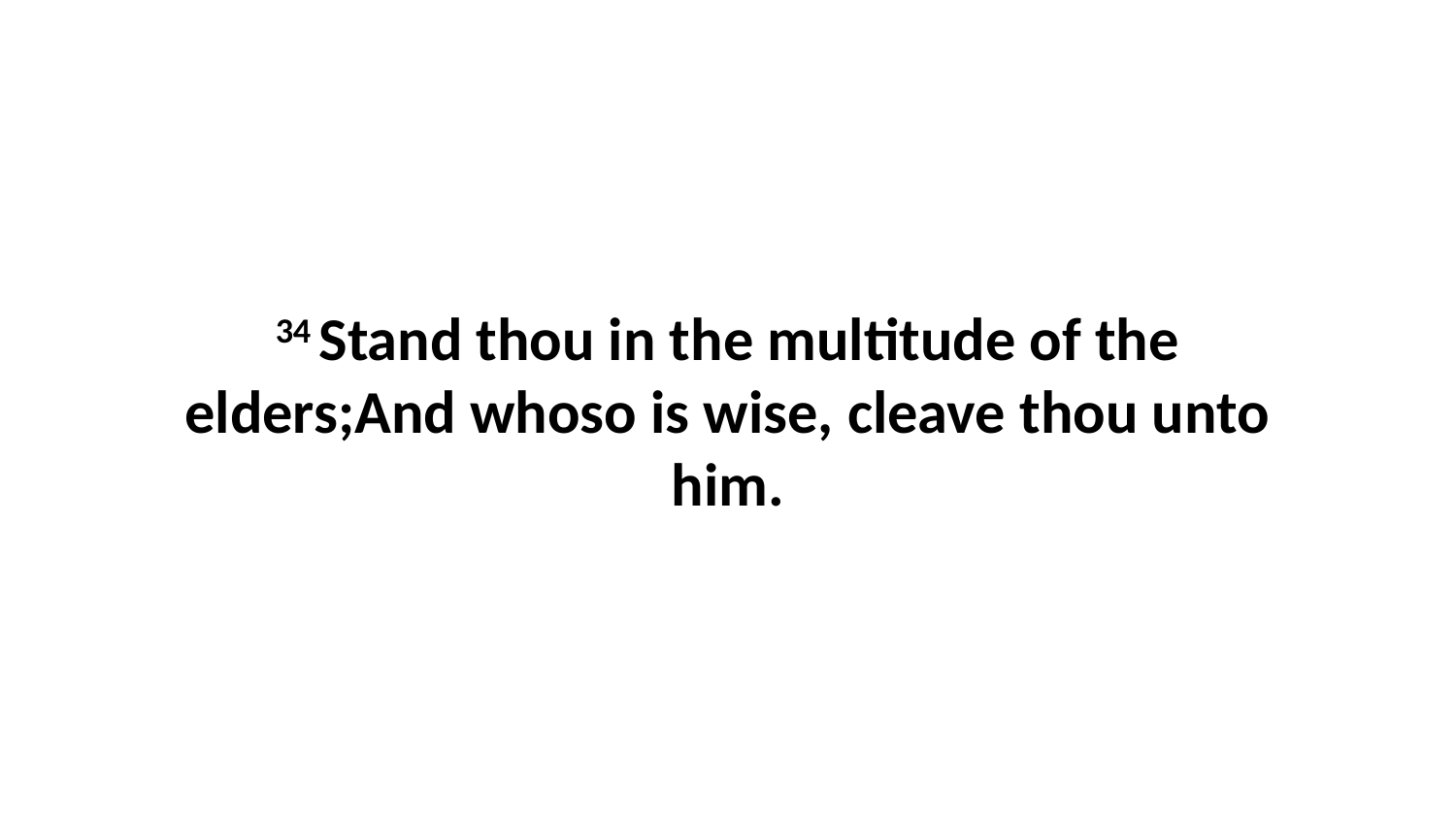

34 Stand thou in the multitude of the elders;And whoso is wise, cleave thou unto him.